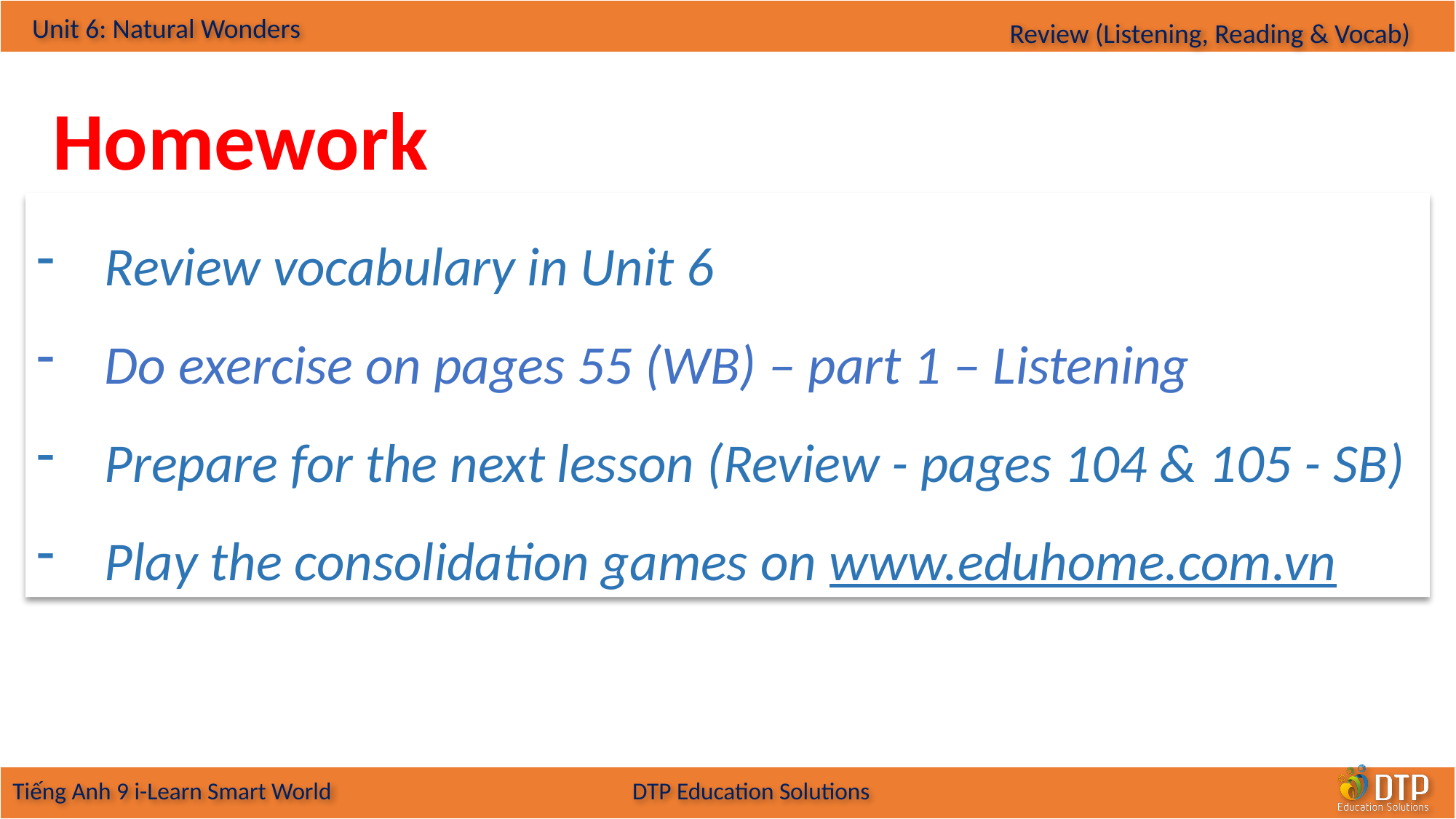

Homework
Review vocabulary in Unit 6
Do exercise on pages 55 (WB) – part 1 – Listening
Prepare for the next lesson (Review - pages 104 & 105 - SB)
Play the consolidation games on www.eduhome.com.vn